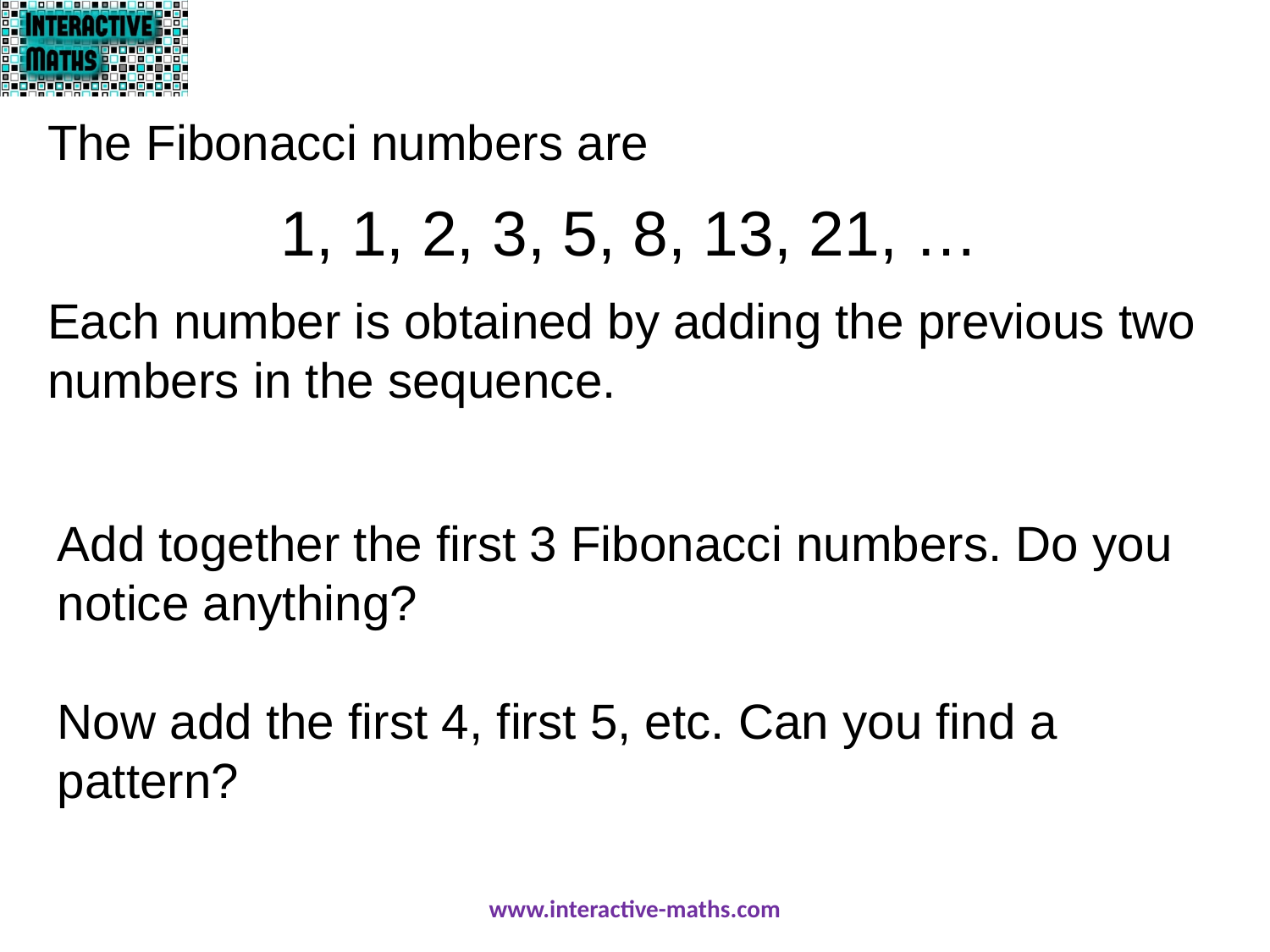

The Fibonacci numbers are
1, 1, 2, 3, 5, 8, 13, 21, …
Each number is obtained by adding the previous two numbers in the sequence.
Add together the first 3 Fibonacci numbers. Do you notice anything?

Now add the first 4, first 5, etc. Can you find a pattern?
www.interactive-maths.com